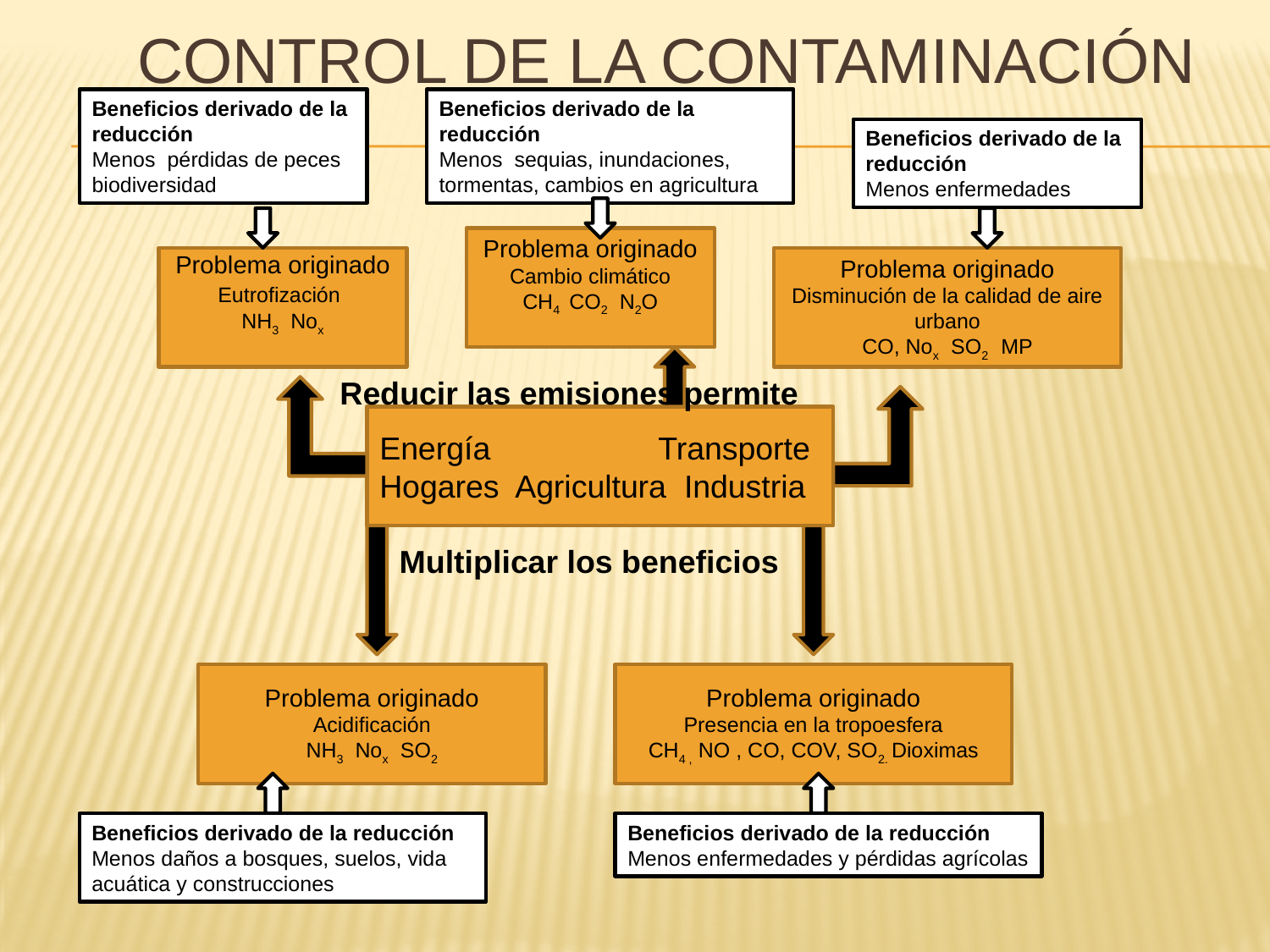

# Control de la contaminación
Beneficios derivado de la reducción
Menos  pérdidas de peces
biodiversidad
Beneficios derivado de la reducción
Menos  sequias, inundaciones, tormentas, cambios en agricultura
Beneficios derivado de la reducción
Menos enfermedades

Problema originado
Cambio climático
CH4  CO2  N2O

Problema originado
Eutrofización
NH3  Nox

Problema originado
Disminución de la calidad de aire urbano
CO, Nox  SO2   MP

Reducir las emisiones permite

Energía                   Transporte
Hogares  Agricultura  Industria

Multiplicar los beneficios
Problema originado
Acidificación
NH3  Nox  SO2
Problema originado
Presencia en la tropoesfera
CH4 , NO , CO, COV, SO2. Dioximas

Beneficios derivado de la reducción
Menos daños a bosques, suelos, vida acuática y construcciones
Beneficios derivado de la reducción
Menos enfermedades y pérdidas agrícolas